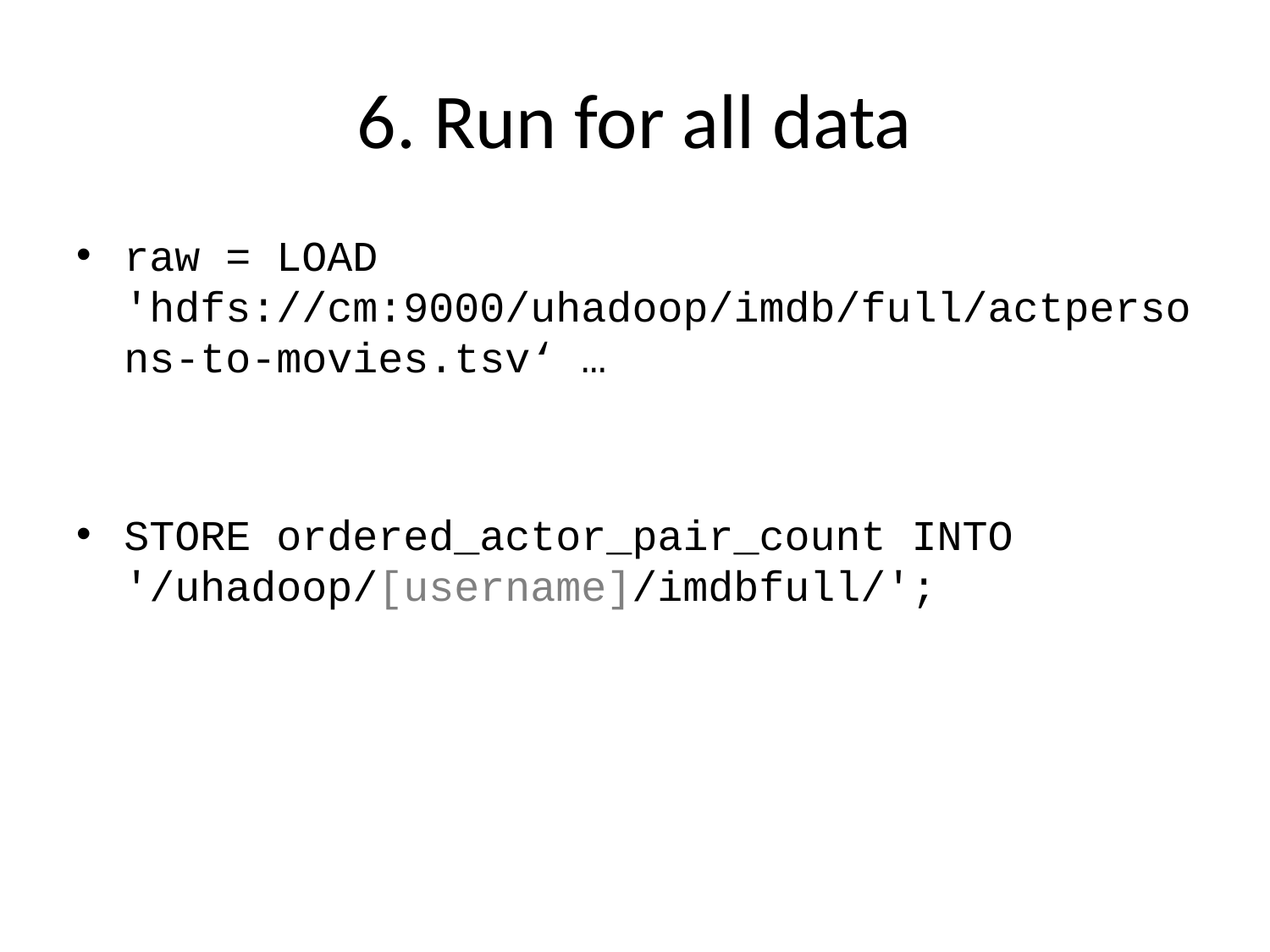

# 6. Run for all data
raw = LOAD 'hdfs://cm:9000/uhadoop/imdb/full/actpersons-to-movies.tsv‘ …

STORE ordered_actor_pair_count INTO '/uhadoop/[username]/imdbfull/';